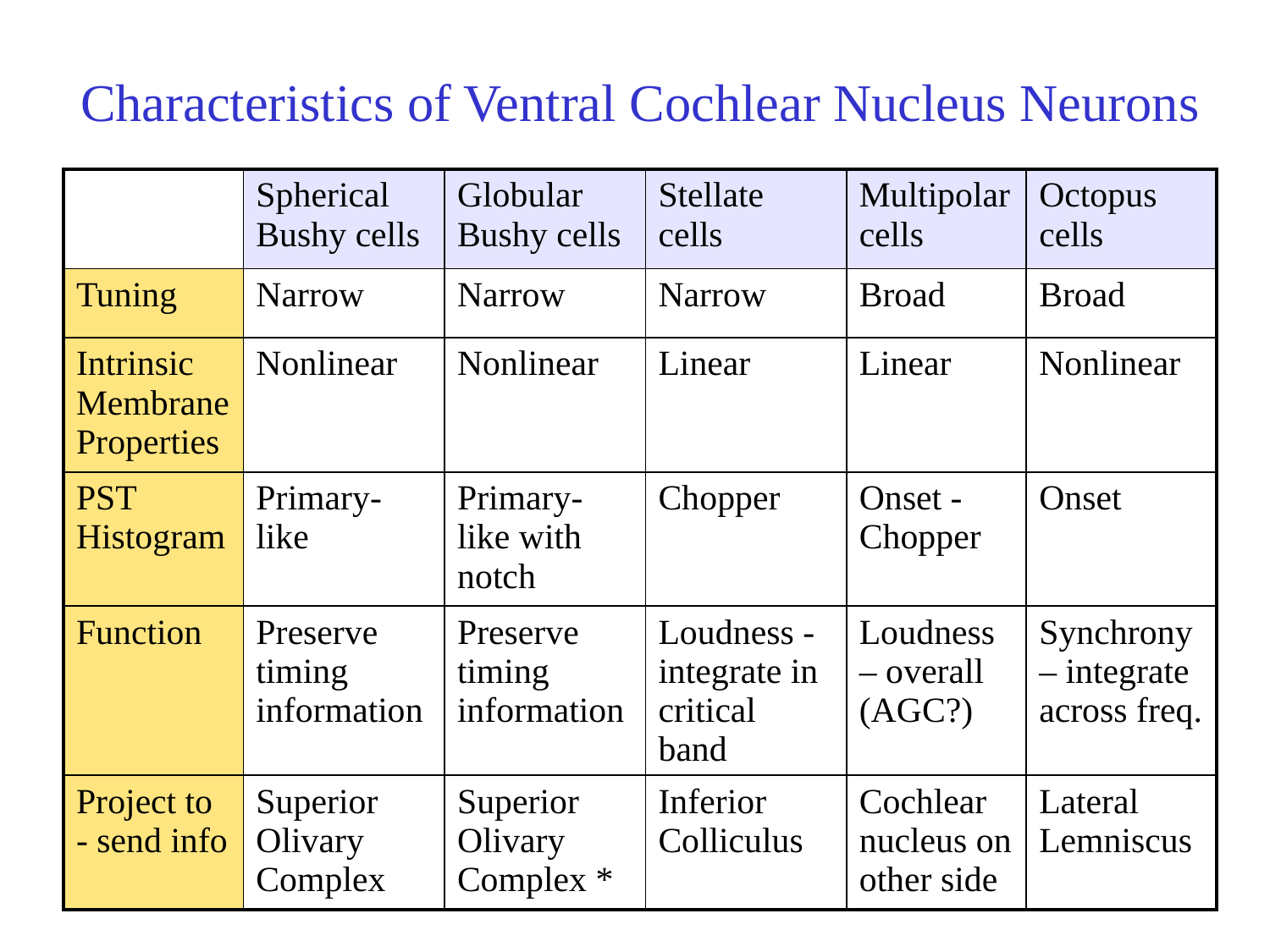

# Characteristics of Ventral Cochlear Nucleus Neurons
|  | Spherical Bushy cells | Globular Bushy cells | Stellate cells | Multipolar cells | Octopus cells |
| --- | --- | --- | --- | --- | --- |
| Tuning | Narrow | Narrow | Narrow | Broad | Broad |
| Intrinsic Membrane Properties | Nonlinear | Nonlinear | Linear | Linear | Nonlinear |
| PST Histogram | Primary-like | Primary-like with notch | Chopper | Onset - Chopper | Onset |
| Function | Preserve timing information | Preserve timing information | Loudness -integrate in critical band | Loudness – overall (AGC?) | Synchrony – integrate across freq. |
| Project to - send info | Superior Olivary Complex | Superior Olivary Complex \* | Inferior Colliculus | Cochlear nucleus on other side | Lateral Lemniscus |